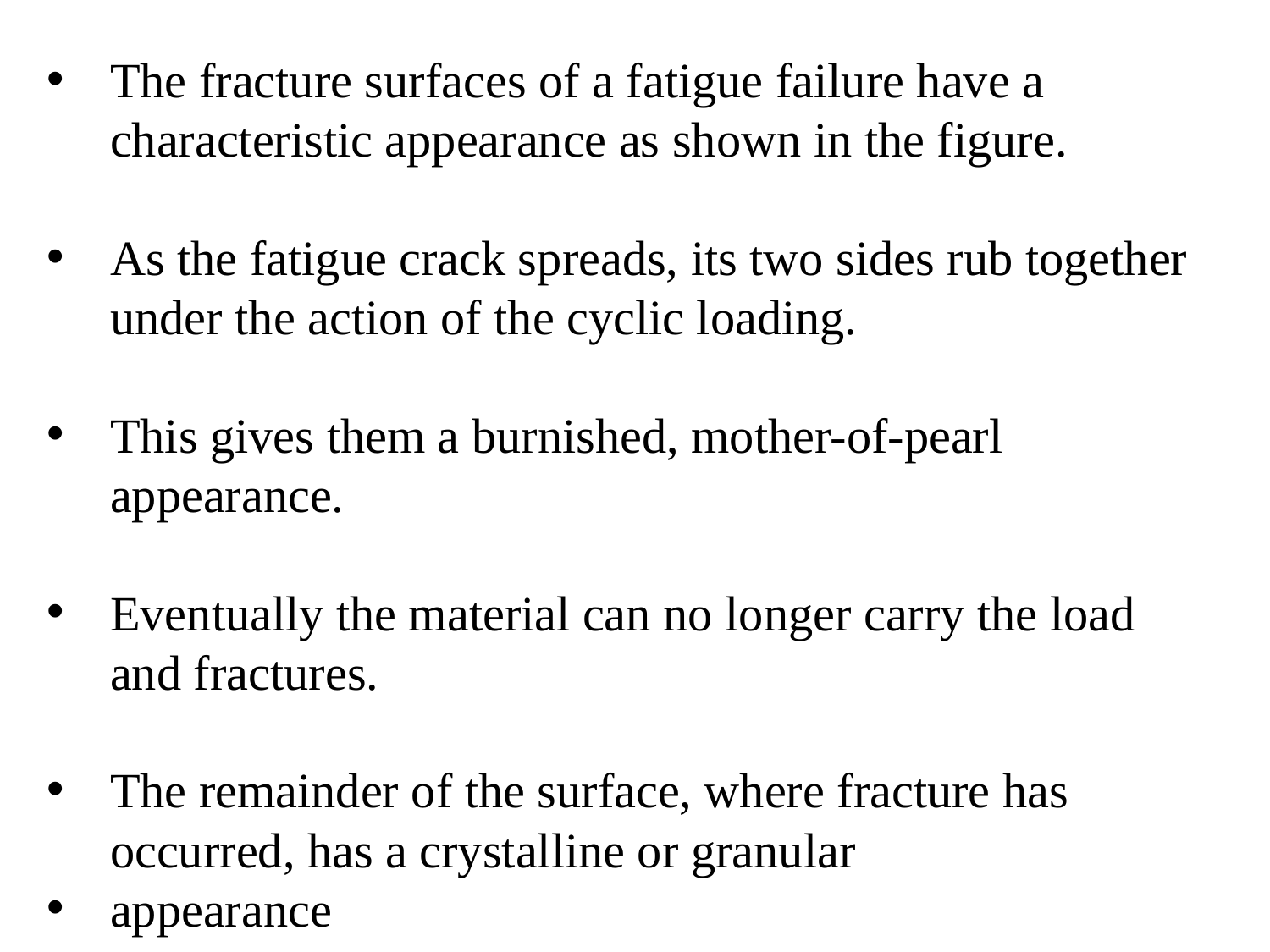

The fracture surfaces of a fatigue failure have a characteristic appearance as shown in the figure.

As the fatigue crack spreads, its two sides rub together under the action of the cyclic loading.

This gives them a burnished, mother-of-pearl appearance.

Eventually the material can no longer carry the load and fractures.

The remainder of the surface, where fracture has occurred, has a crystalline or granular
appearance